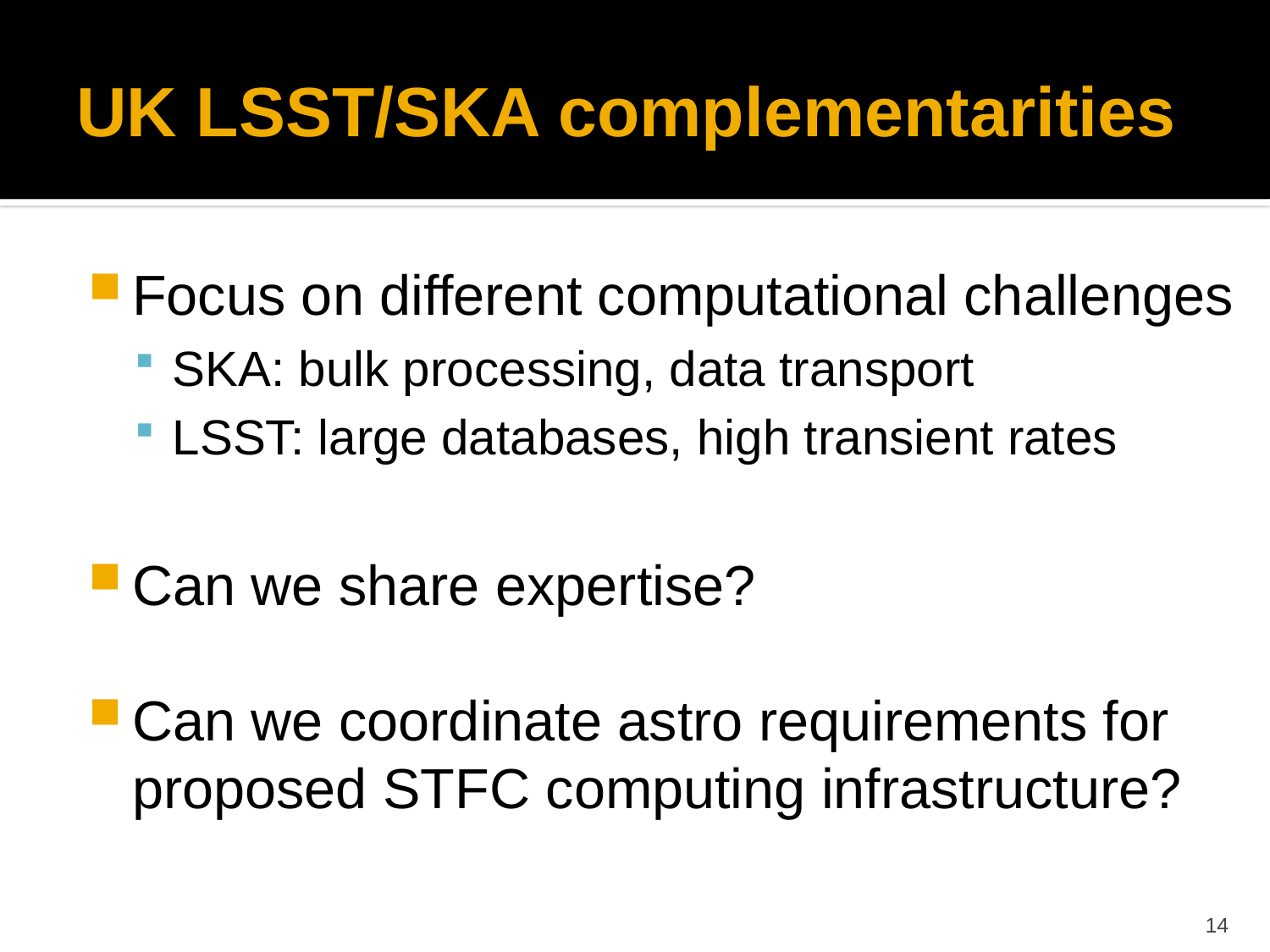

# UK LSST/SKA complementarities
Focus on different computational challenges
SKA: bulk processing, data transport
LSST: large databases, high transient rates

Can we share expertise?

Can we coordinate astro requirements for proposed STFC computing infrastructure?
14